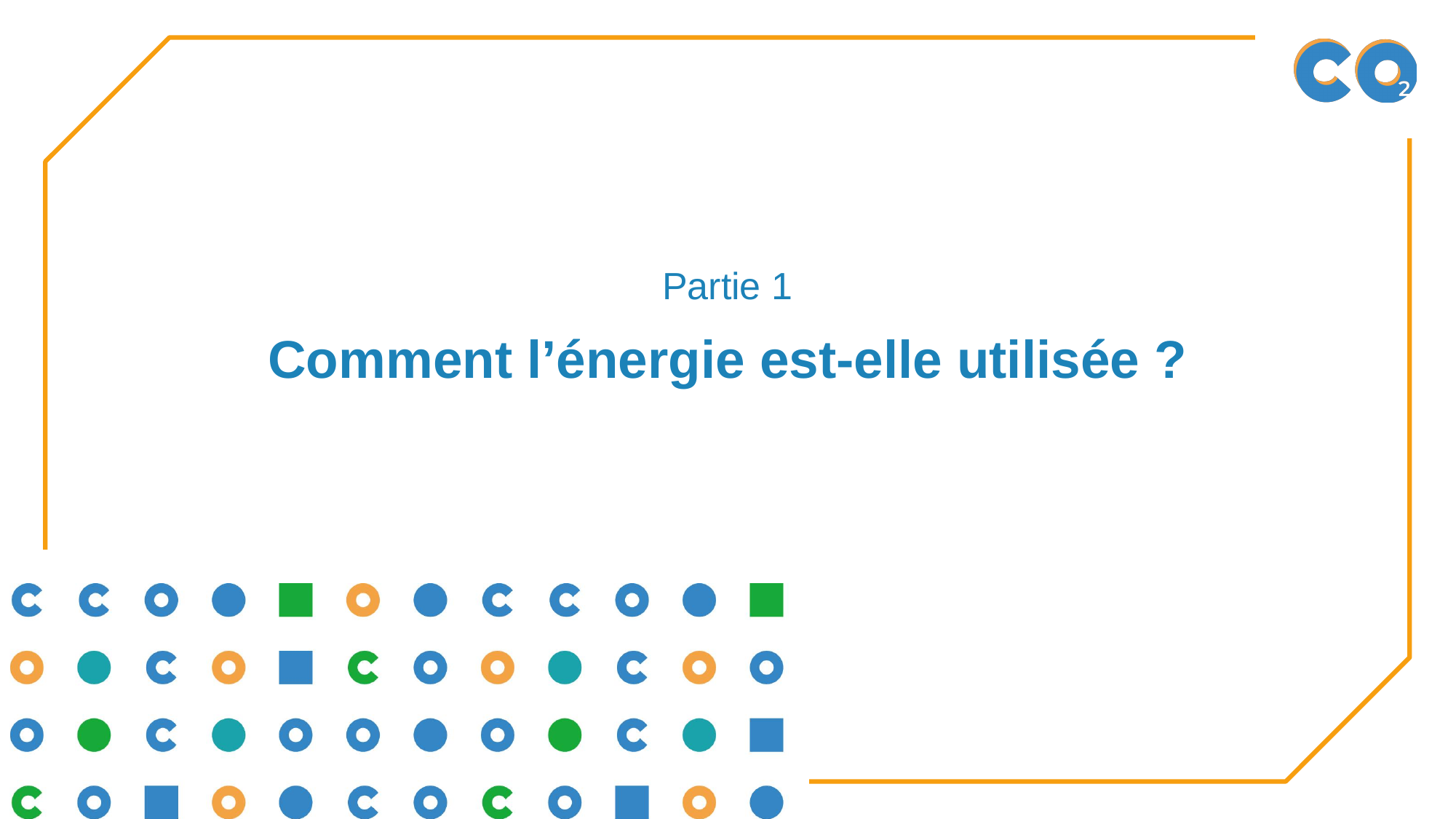

Partie 1
# Comment l’énergie est-elle utilisée ?